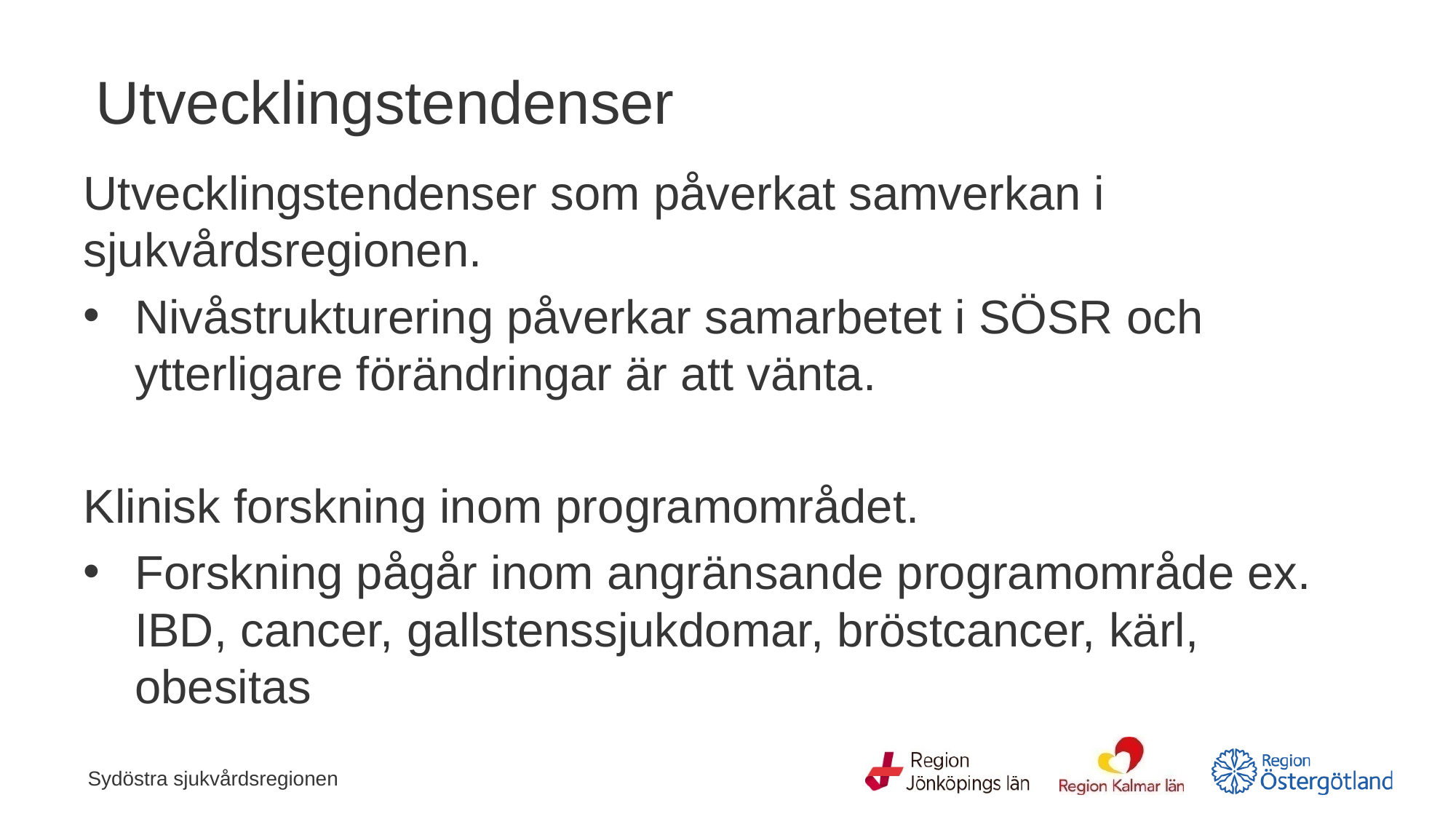

# Utvecklingstendenser
Utvecklingstendenser som påverkat samverkan i sjukvårdsregionen.
Nivåstrukturering påverkar samarbetet i SÖSR och ytterligare förändringar är att vänta.

Klinisk forskning inom programområdet.
Forskning pågår inom angränsande programområde ex. IBD, cancer, gallstenssjukdomar, bröstcancer, kärl, obesitas